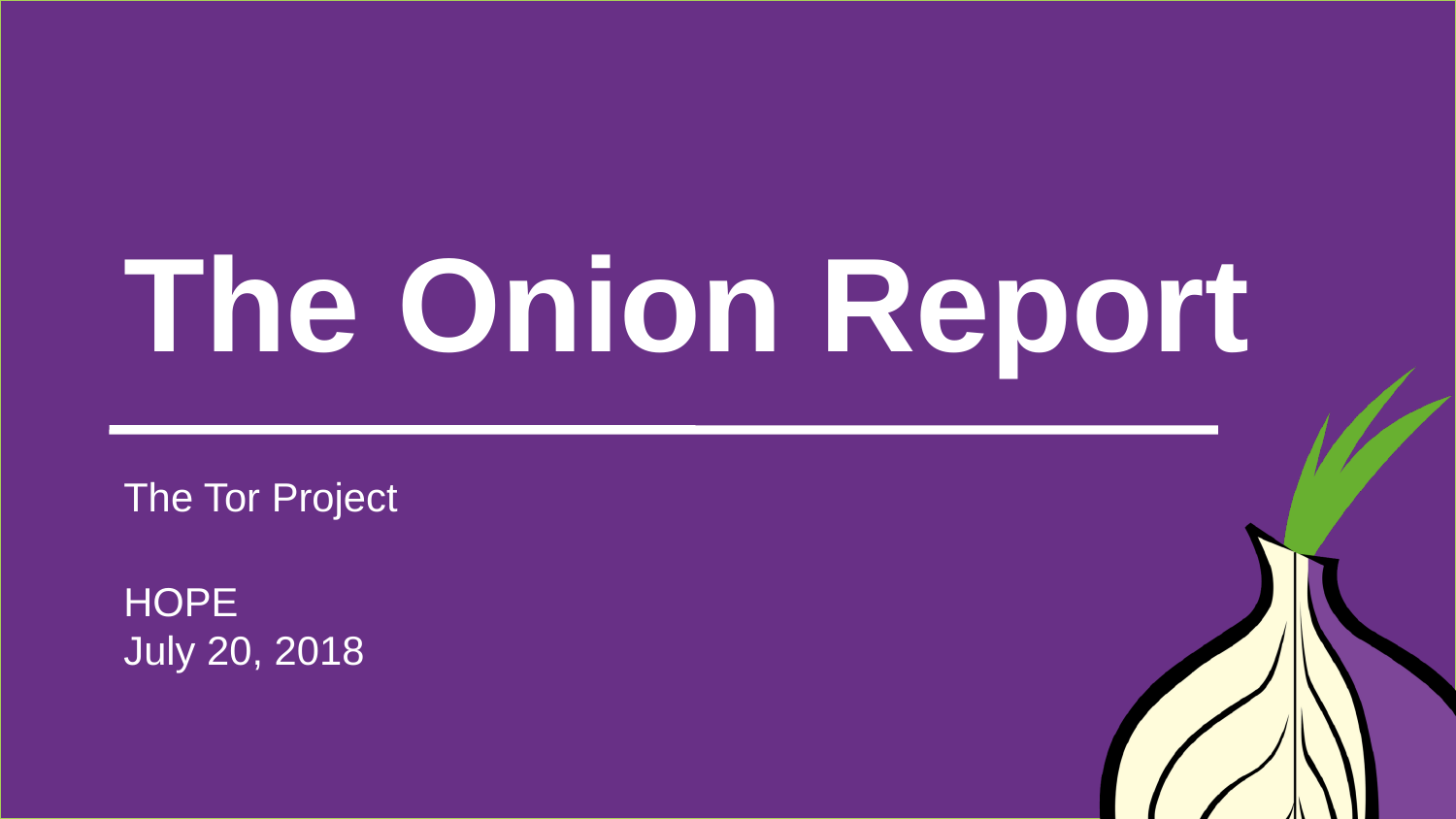

The Onion Report
The Tor Project
HOPE
July 20, 2018